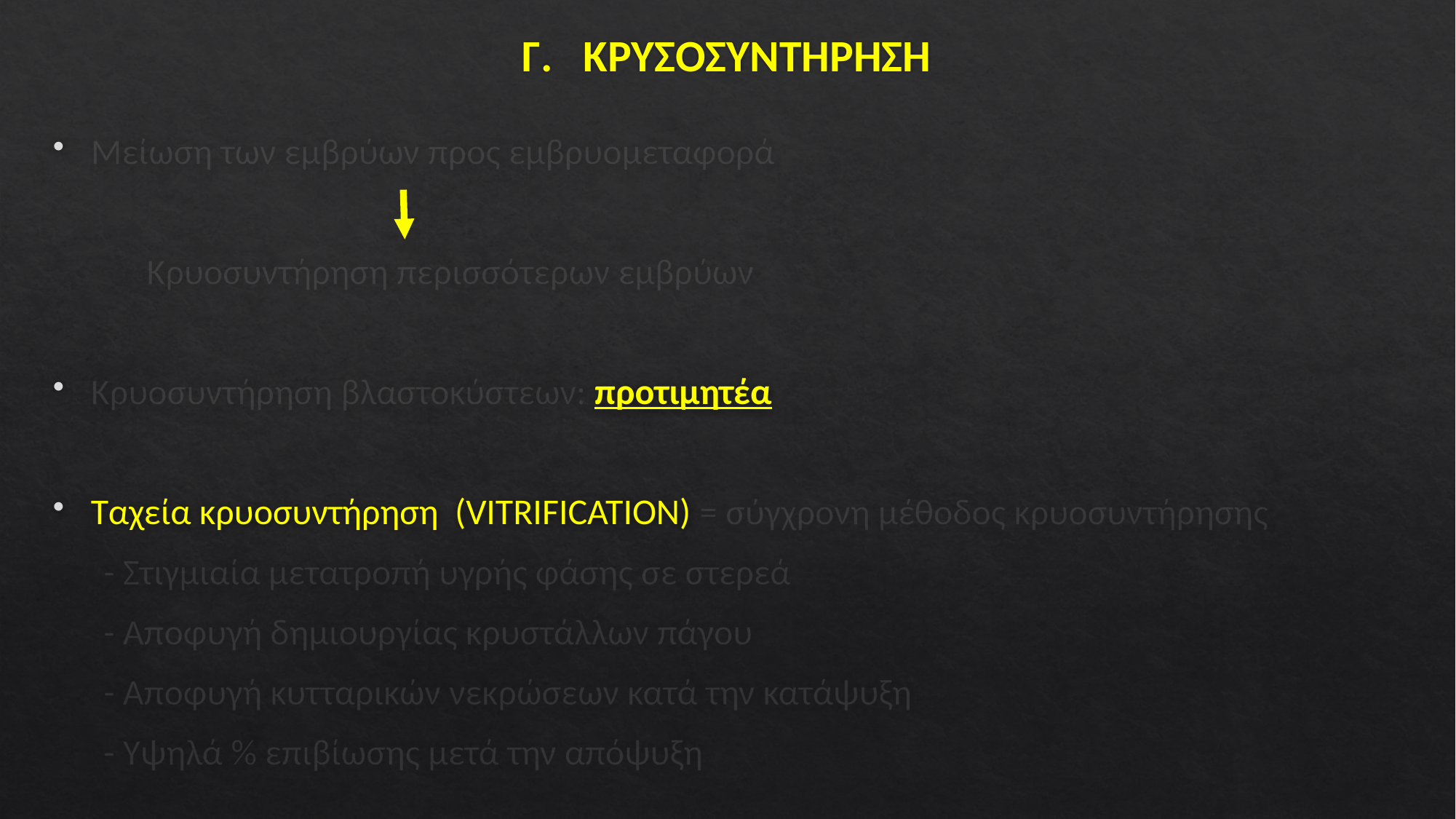

# Γ.   ΚΡΥΣΟΣΥΝΤΗΡΗΣΗ
Μείωση των εμβρύων προς εμβρυομεταφορά

Κρυοσυντήρηση περισσότερων εμβρύων

Κρυοσυντήρηση βλαστοκύστεων: προτιμητέα

Ταχεία κρυοσυντήρηση  (VITRIFICATION) = σύγχρονη μέθοδος κρυοσυντήρησης
- Στιγμιαία μετατροπή υγρής φάσης σε στερεά
- Αποφυγή δημιουργίας κρυστάλλων πάγου
- Αποφυγή κυτταρικών νεκρώσεων κατά την κατάψυξη
- Υψηλά % επιβίωσης μετά την απόψυξη